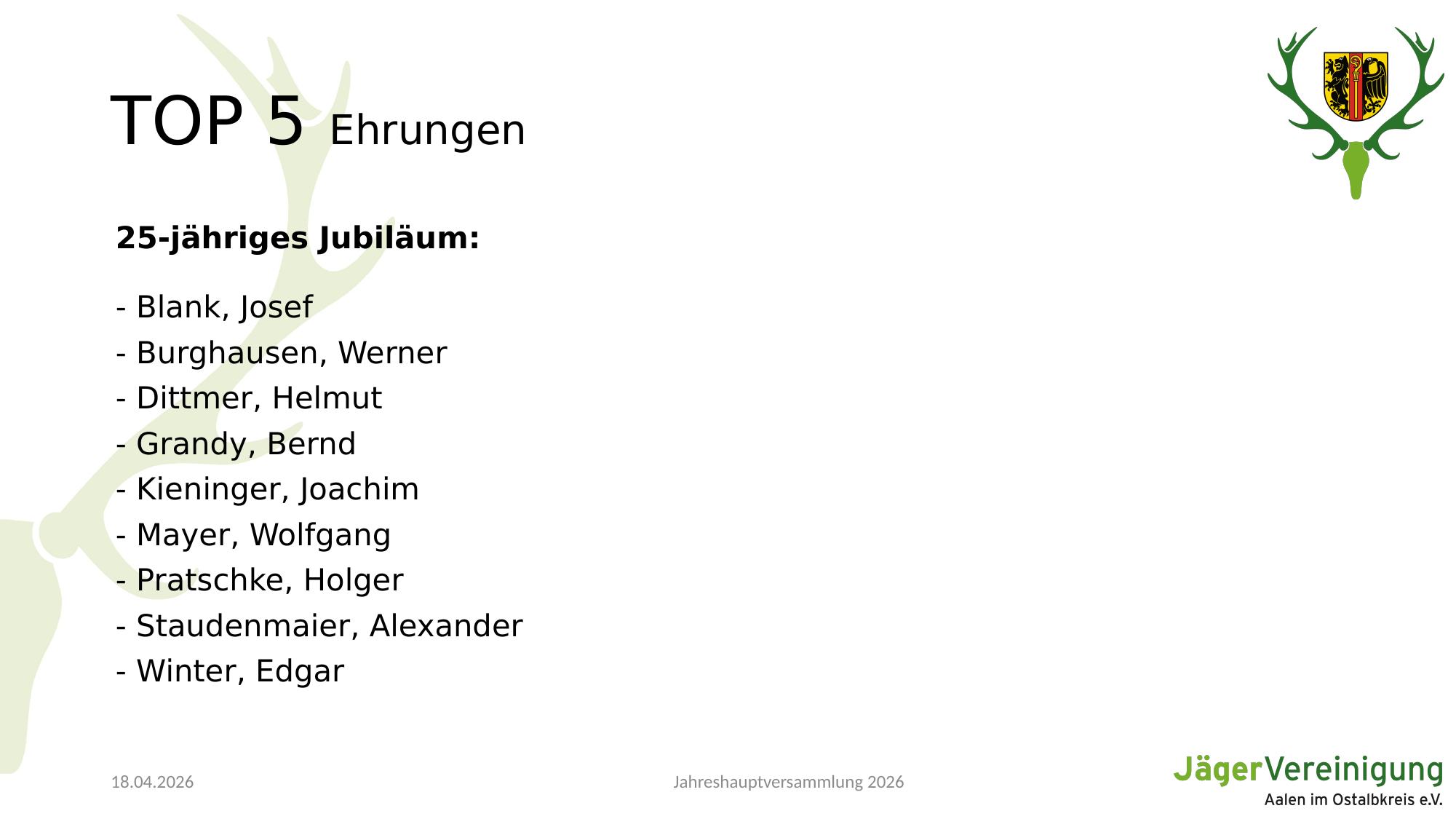

# TOP 5 Ehrungen

25-jähriges Jubiläum:

- Blank, Josef
- Burghausen, Werner
- Dittmer, Helmut
- Grandy, Bernd
- Kieninger, Joachim
- Mayer, Wolfgang
- Pratschke, Holger
- Staudenmaier, Alexander
- Winter, Edgar

Jahreshauptversammlung 2026
18.04.2026